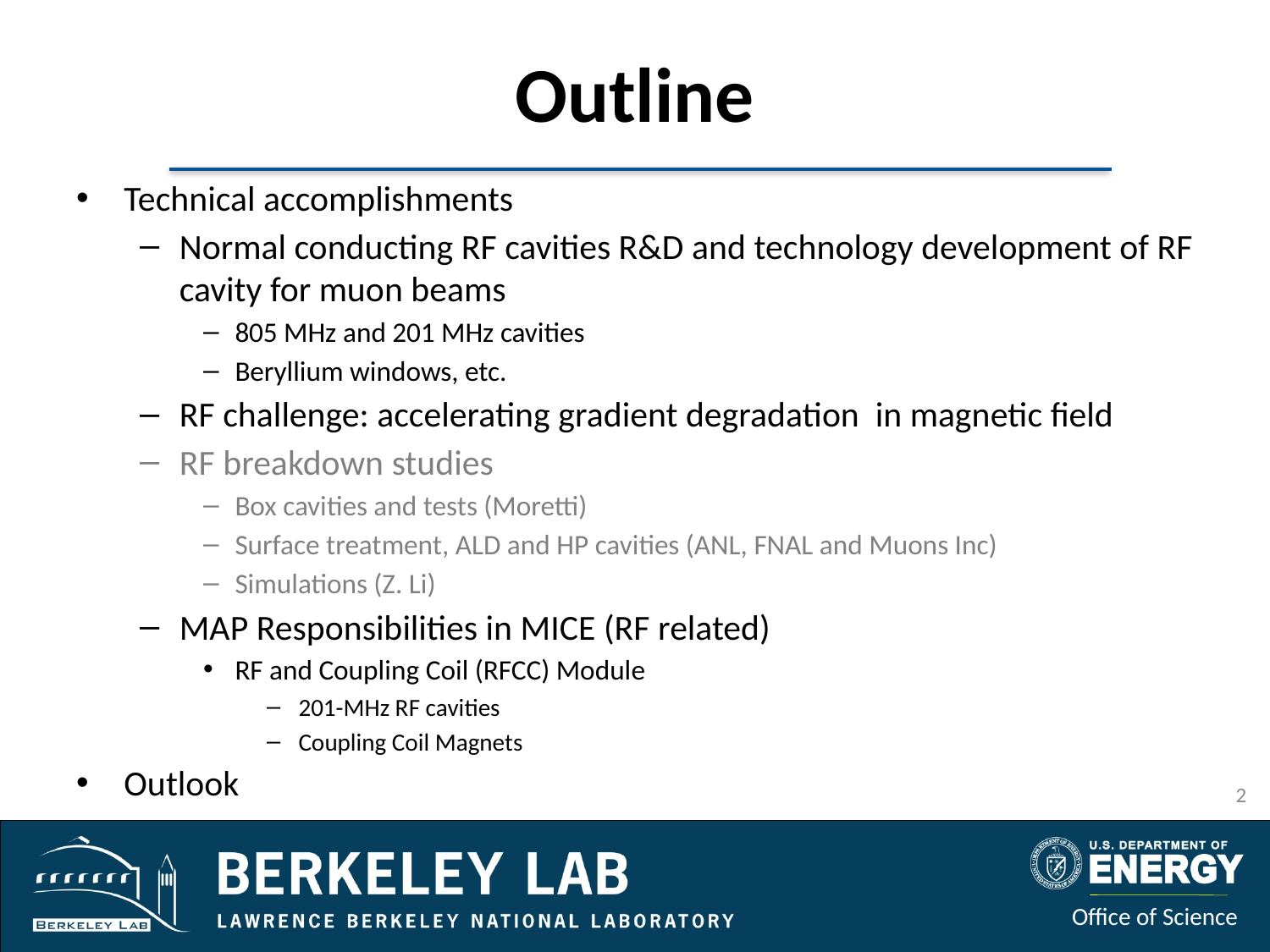

# Outline
Technical accomplishments
Normal conducting RF cavities R&D and technology development of RF cavity for muon beams
805 MHz and 201 MHz cavities
Beryllium windows, etc.
RF challenge: accelerating gradient degradation  in magnetic field
RF breakdown studies
Box cavities and tests (Moretti)
Surface treatment, ALD and HP cavities (ANL, FNAL and Muons Inc)
Simulations (Z. Li)
MAP Responsibilities in MICE (RF related)
RF and Coupling Coil (RFCC) Module
201-MHz RF cavities
Coupling Coil Magnets
Outlook
2